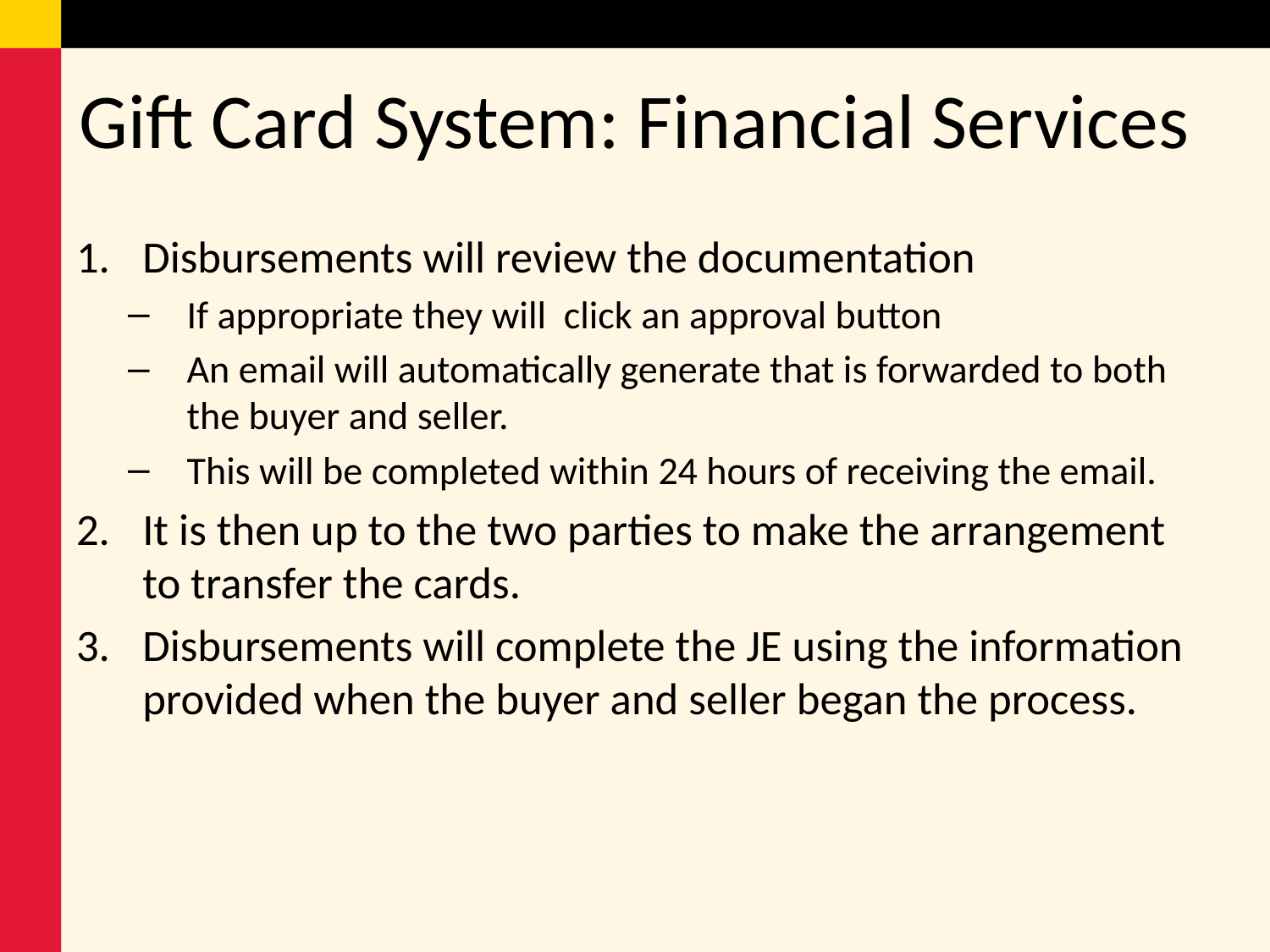

# Gift Card System: Financial Services
Disbursements will review the documentation
If appropriate they will  click an approval button
An email will automatically generate that is forwarded to both the buyer and seller.
This will be completed within 24 hours of receiving the email.
It is then up to the two parties to make the arrangement to transfer the cards.
Disbursements will complete the JE using the information provided when the buyer and seller began the process.